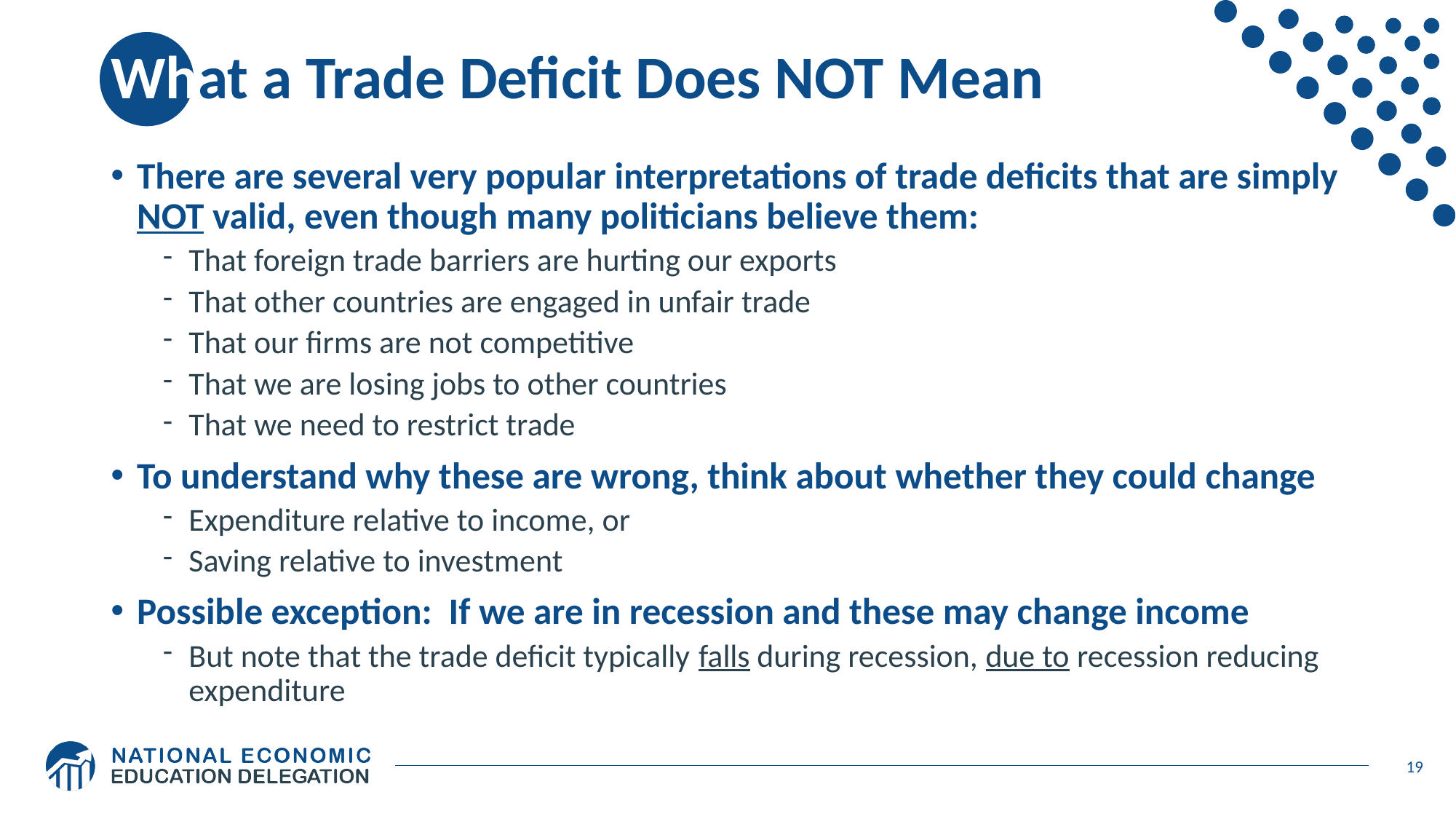

# What a Trade Deficit Does NOT Mean
There are several very popular interpretations of trade deficits that are simply NOT valid, even though many politicians believe them:
That foreign trade barriers are hurting our exports
That other countries are engaged in unfair trade
That our firms are not competitive
That we are losing jobs to other countries
That we need to restrict trade
To understand why these are wrong, think about whether they could change
Expenditure relative to income, or
Saving relative to investment
Possible exception:  If we are in recession and these may change income
But note that the trade deficit typically falls during recession, due to recession reducing expenditure

19